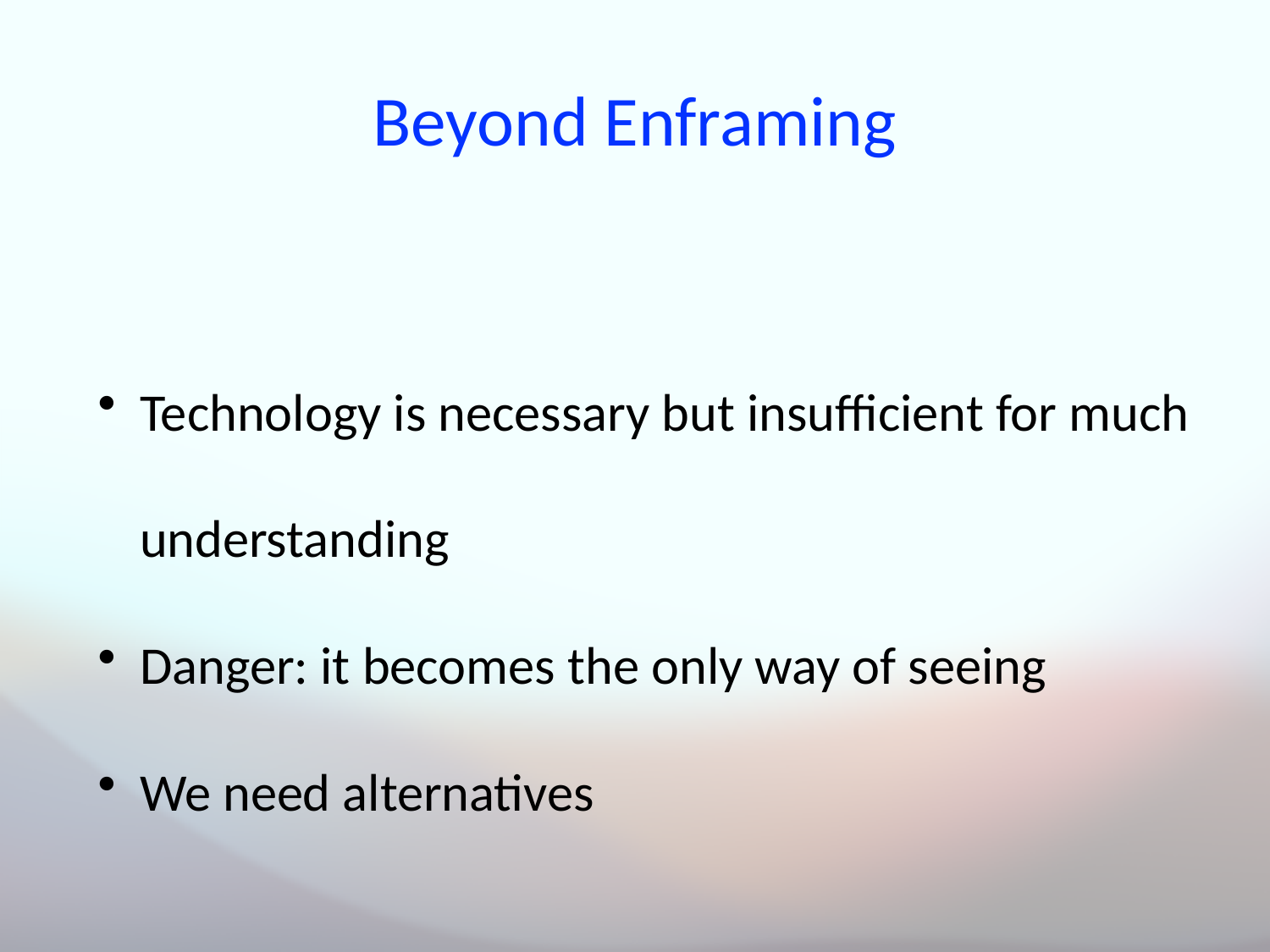

# Beyond Enframing
Technology is necessary but insufficient for much understanding
Danger: it becomes the only way of seeing
We need alternatives
7